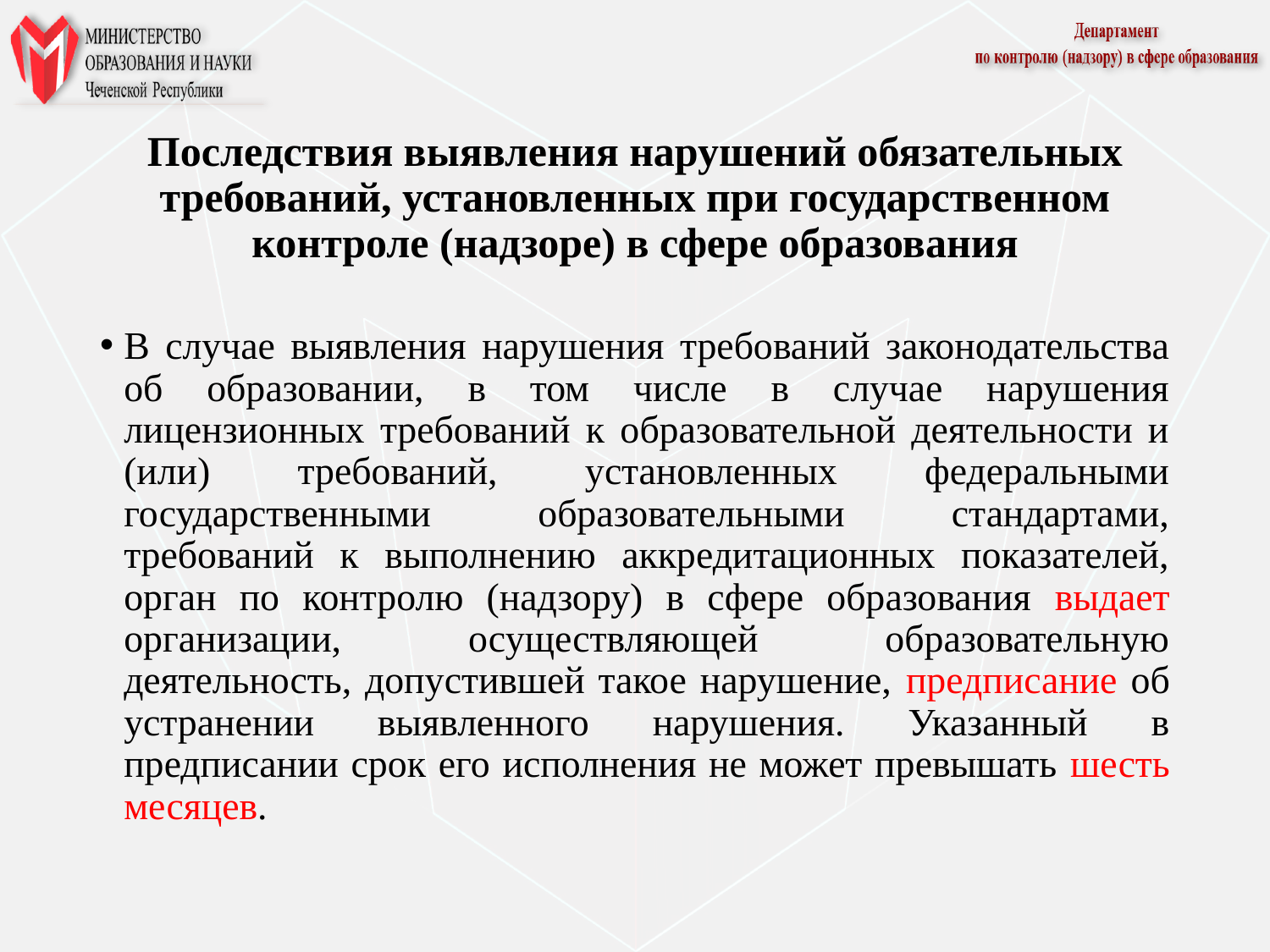

# Последствия выявления нарушений обязательных требований, установленных при государственном контроле (надзоре) в сфере образования
В случае выявления нарушения требований законодательства об образовании, в том числе в случае нарушения лицензионных требований к образовательной деятельности и (или) требований, установленных федеральными государственными образовательными стандартами, требований к выполнению аккредитационных показателей, орган по контролю (надзору) в сфере образования выдает организации, осуществляющей образовательную деятельность, допустившей такое нарушение, предписание об устранении выявленного нарушения. Указанный в предписании срок его исполнения не может превышать шесть месяцев.